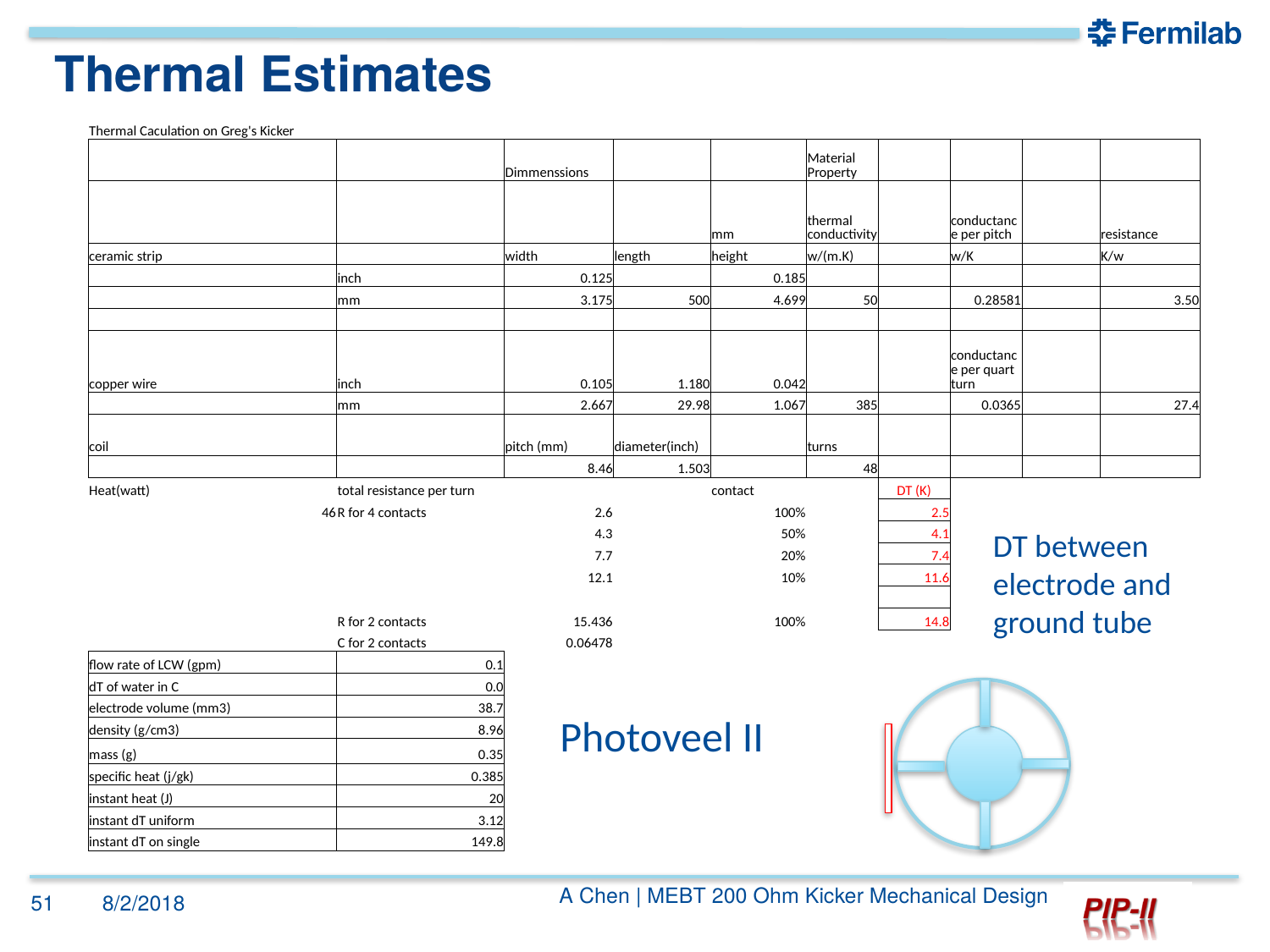

# Thermal Estimates
| Thermal Caculation on Greg's Kicker |  |  |  |  |  |  |  |  |  |
| --- | --- | --- | --- | --- | --- | --- | --- | --- | --- |
|  |  | Dimmenssions |  |  | Material Property |  |  |  |  |
|  |  |  |  | mm | thermal conductivity |  | conductance per pitch |  | resistance |
| ceramic strip |  | width | length | height | w/(m.K) |  | w/K |  | K/w |
|  | inch | 0.125 |  | 0.185 |  |  |  |  |  |
|  | mm | 3.175 | 500 | 4.699 | 50 |  | 0.28581 |  | 3.50 |
|  |  |  |  |  |  |  |  |  |  |
| copper wire | inch | 0.105 | 1.180 | 0.042 |  |  | conductance per quart turn |  |  |
|  | mm | 2.667 | 29.98 | 1.067 | 385 |  | 0.0365 |  | 27.4 |
| coil |  | pitch (mm) | diameter(inch) |  | turns |  |  |  |  |
|  |  | 8.46 | 1.503 |  | 48 |  |  |  |  |
| Heat(watt) | total resistance per turn |  |  | contact |  | DT (K) |  |  |  |
| 46 | R for 4 contacts | 2.6 |  | 100% |  | 2.5 |  |  |  |
|  |  | 4.3 |  | 50% |  | 4.1 |  |  |  |
|  |  | 7.7 |  | 20% |  | 7.4 |  |  |  |
|  |  | 12.1 |  | 10% |  | 11.6 |  |  |  |
|  |  |  |  |  |  |  |  |  |  |
|  | R for 2 contacts | 15.436 |  | 100% |  | 14.8 |  |  |  |
|  | C for 2 contacts | 0.06478 |  |  |  |  |  |  |  |
| flow rate of LCW (gpm) | 0.1 |  |  |  |  |  |  |  |  |
| dT of water in C | 0.0 |  |  |  |  |  |  |  |  |
| electrode volume (mm3) | 38.7 |  |  |  |  |  |  |  |  |
| density (g/cm3) | 8.96 |  |  |  |  |  |  |  |  |
| mass (g) | 0.35 |  |  |  |  |  |  |  |  |
| specific heat (j/gk) | 0.385 |  |  |  |  |  |  |  |  |
| instant heat (J) | 20 |  |  |  |  |  |  |  |  |
| instant dT uniform | 3.12 |  |  |  |  |  |  |  |  |
| instant dT on single | 149.8 |  |  |  |  |  |  |  |  |
DT between electrode and ground tube

Photoveel II

A Chen | MEBT 200 Ohm Kicker Mechanical Design
51
8/2/2018